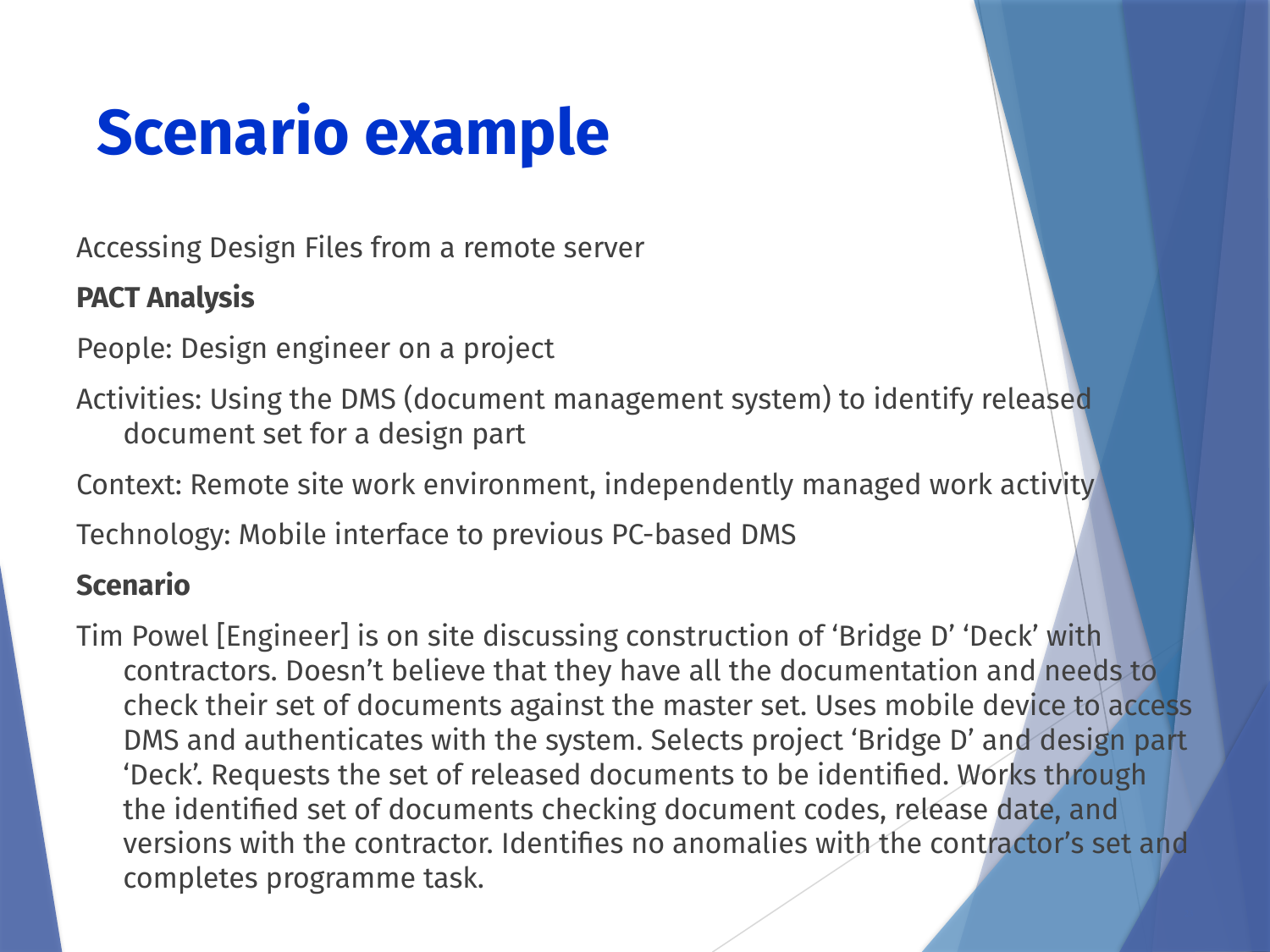

# Scenario example
Accessing Design Files from a remote server
PACT Analysis
People: Design engineer on a project
Activities: Using the DMS (document management system) to identify released document set for a design part
Context: Remote site work environment, independently managed work activity
Technology: Mobile interface to previous PC-based DMS
Scenario
Tim Powel [Engineer] is on site discussing construction of ‘Bridge D’ ‘Deck’ with contractors. Doesn’t believe that they have all the documentation and needs to check their set of documents against the master set. Uses mobile device to access DMS and authenticates with the system. Selects project ‘Bridge D’ and design part ‘Deck’. Requests the set of released documents to be identified. Works through the identified set of documents checking document codes, release date, and versions with the contractor. Identifies no anomalies with the contractor’s set and completes programme task.
23